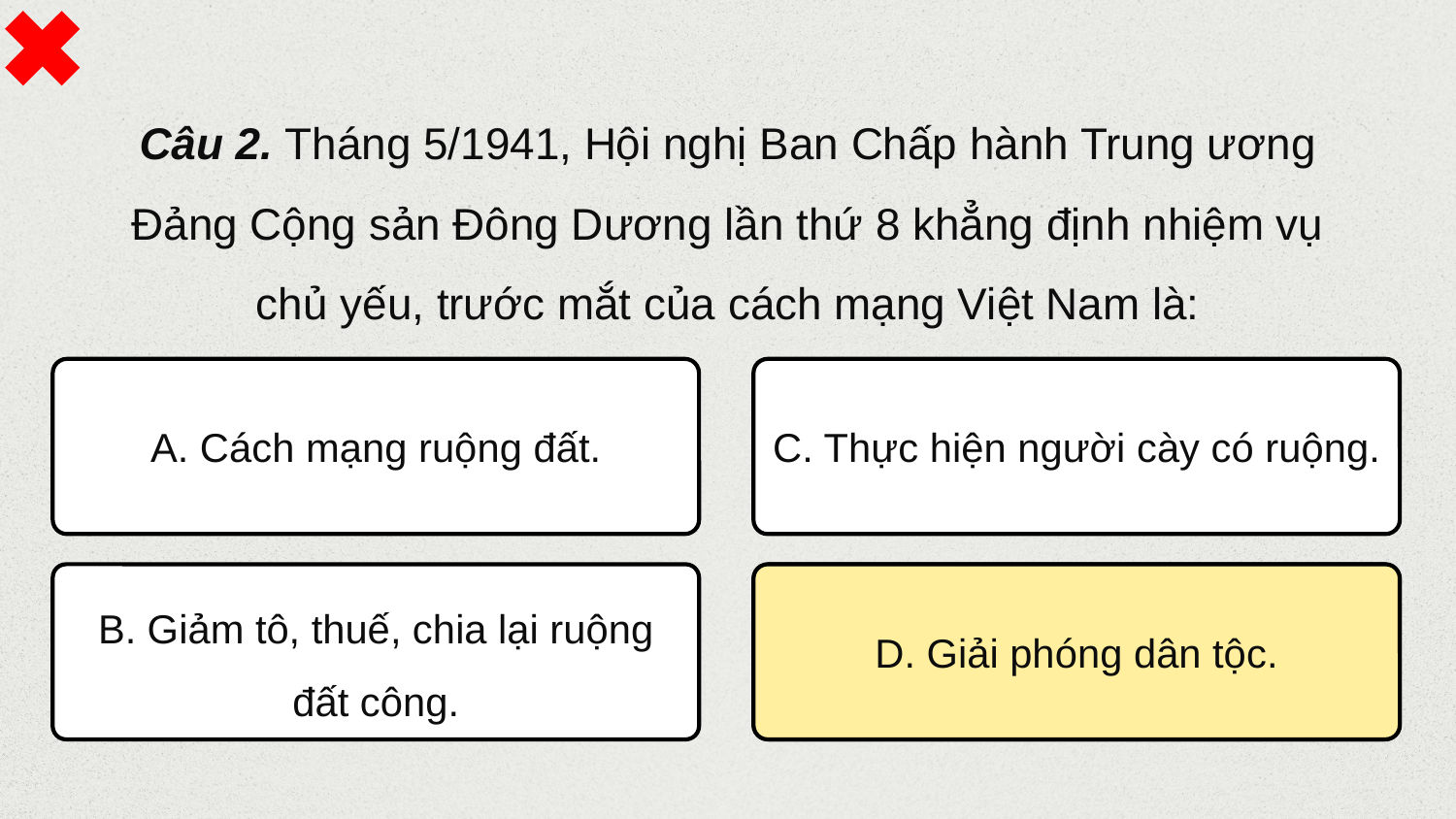

Câu 2. Tháng 5/1941, Hội nghị Ban Chấp hành Trung ương Đảng Cộng sản Đông Dương lần thứ 8 khẳng định nhiệm vụ chủ yếu, trước mắt của cách mạng Việt Nam là:
A. Cách mạng ruộng đất.
C. Thực hiện người cày có ruộng.
B. Giảm tô, thuế, chia lại ruộng đất công.
D. Giải phóng dân tộc.
D. Giải phóng dân tộc.